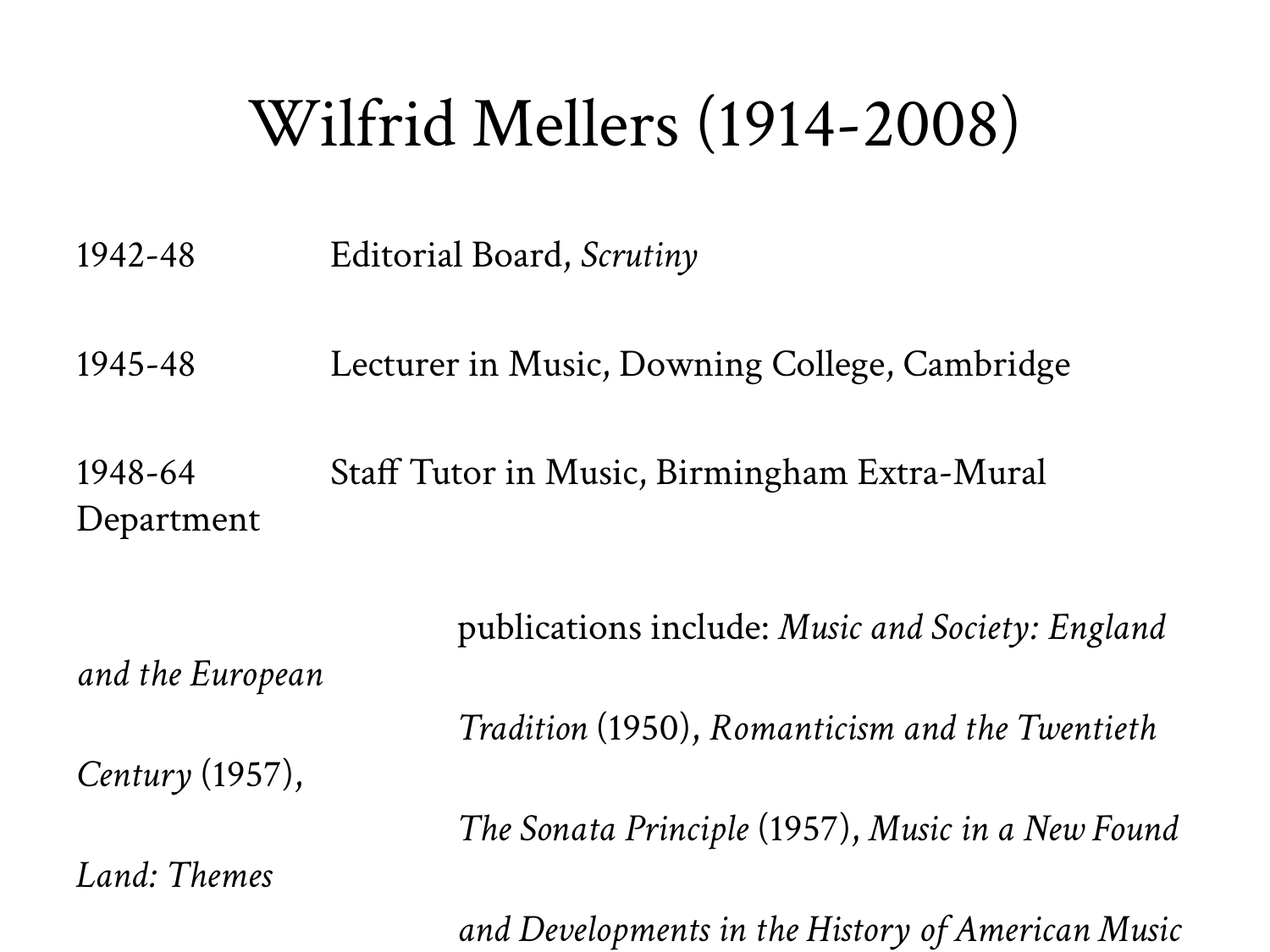

# Wilfrid Mellers (1914-2008)
1942-48		Editorial Board, Scrutiny

1945-48 	Lecturer in Music, Downing College, Cambridge

1948-64		Staff Tutor in Music, Birmingham Extra-Mural Department

			publications include: Music and Society: England and the European
			Tradition (1950), Romanticism and the Twentieth Century (1957),
			The Sonata Principle (1957), Music in a New Found Land: Themes
			and Developments in the History of American Music (1964)

1964-81		Professor of Music, University of York